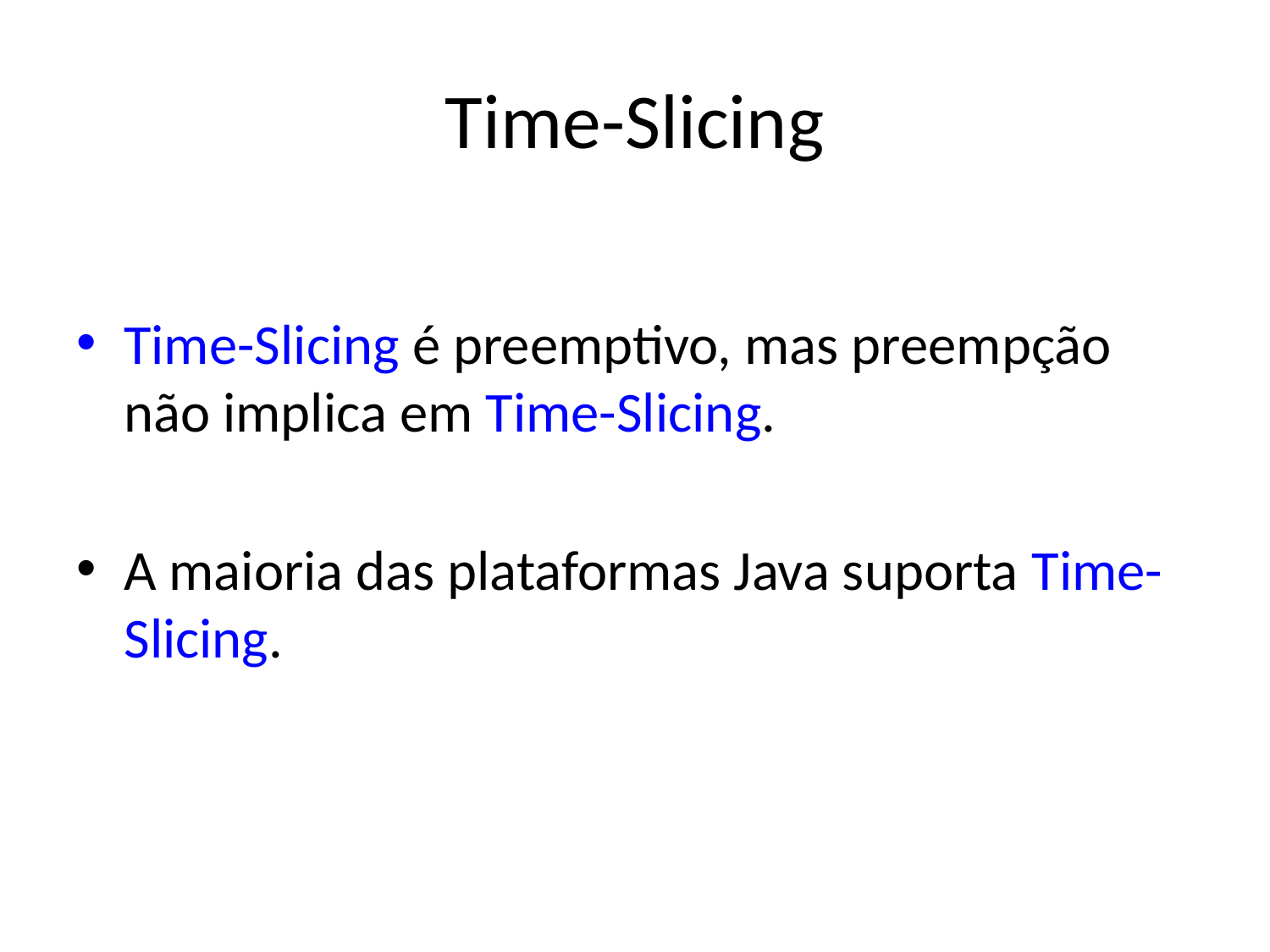

# Time-Slicing

Time-Slicing é preemptivo, mas preempção não implica em Time-Slicing.

A maioria das plataformas Java suporta Time-Slicing.